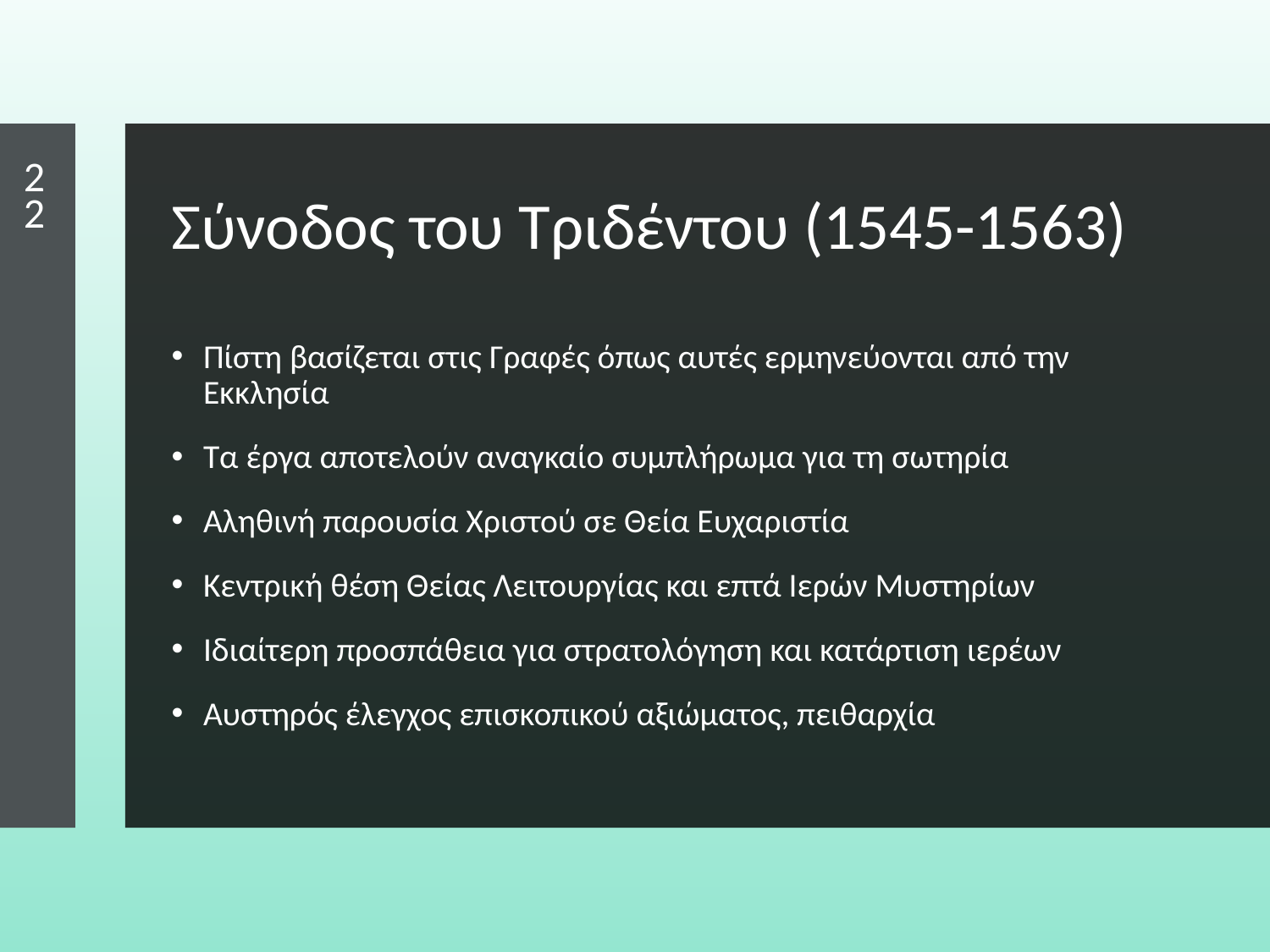

22
# Σύνοδος του Τριδέντου (1545-1563)
Πίστη βασίζεται στις Γραφές όπως αυτές ερμηνεύονται από την Εκκλησία
Τα έργα αποτελούν αναγκαίο συμπλήρωμα για τη σωτηρία
Αληθινή παρουσία Χριστού σε Θεία Ευχαριστία
Κεντρική θέση Θείας Λειτουργίας και επτά Ιερών Μυστηρίων
Ιδιαίτερη προσπάθεια για στρατολόγηση και κατάρτιση ιερέων
Αυστηρός έλεγχος επισκοπικού αξιώματος, πειθαρχία